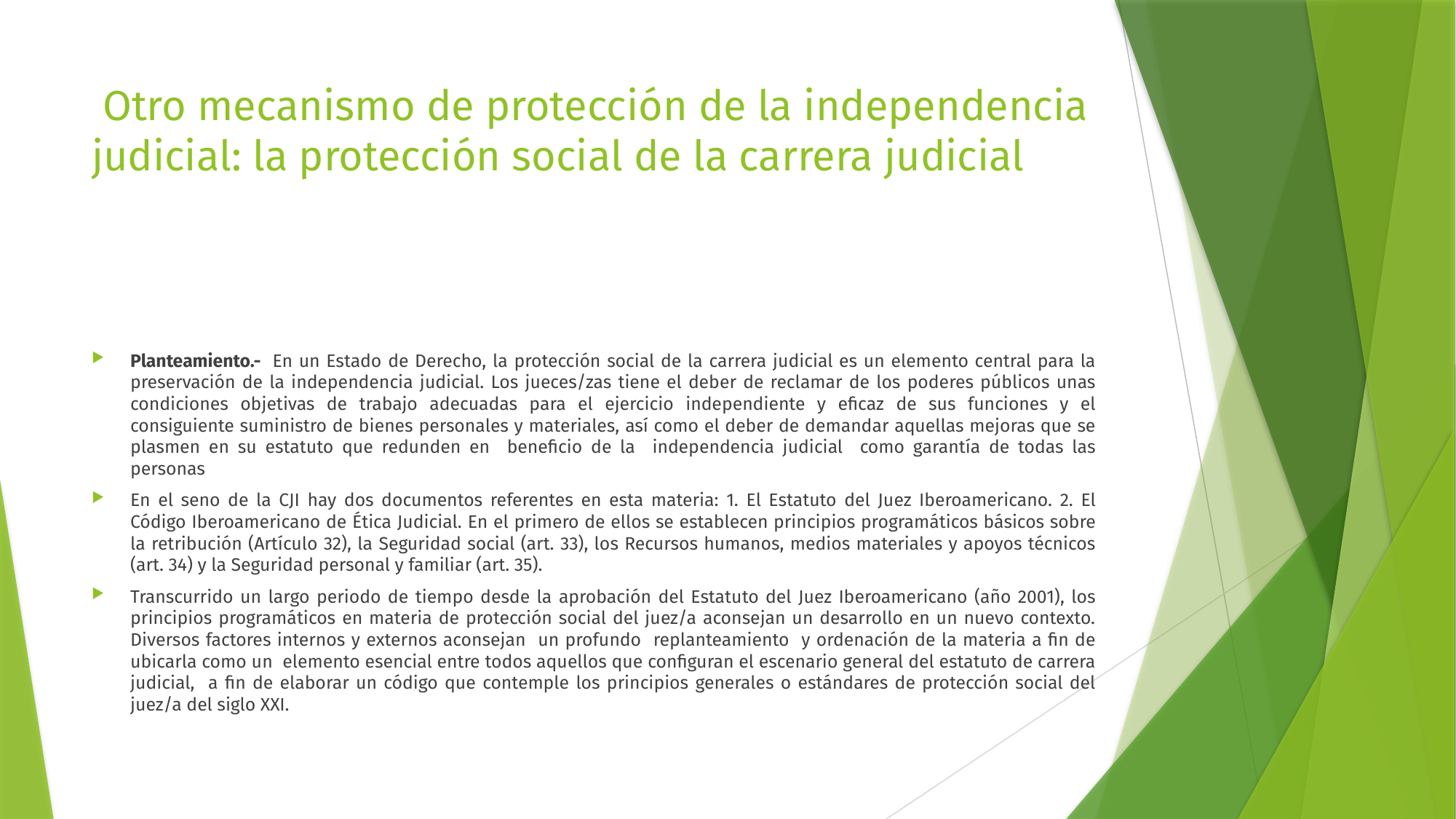

# Otro mecanismo de protección de la independencia judicial: la protección social de la carrera judicial

Planteamiento.-  En un Estado de Derecho, la protección social de la carrera judicial es un elemento central para la preservación de la independencia judicial. Los jueces/zas tiene el deber de reclamar de los poderes públicos unas condiciones objetivas de trabajo adecuadas para el ejercicio independiente y eficaz de sus funciones y el consiguiente suministro de bienes personales y materiales, así como el deber de demandar aquellas mejoras que se plasmen en su estatuto que redunden en  beneficio de la  independencia judicial  como garantía de todas las personas
En el seno de la CJI hay dos documentos referentes en esta materia: 1. El Estatuto del Juez Iberoamericano. 2. El Código Iberoamericano de Ética Judicial. En el primero de ellos se establecen principios programáticos básicos sobre la retribución (Artículo 32), la Seguridad social (art. 33), los Recursos humanos, medios materiales y apoyos técnicos (art. 34) y la Seguridad personal y familiar (art. 35).
Transcurrido un largo periodo de tiempo desde la aprobación del Estatuto del Juez Iberoamericano (año 2001), los principios programáticos en materia de protección social del juez/a aconsejan un desarrollo en un nuevo contexto. Diversos factores internos y externos aconsejan  un profundo  replanteamiento  y ordenación de la materia a fin de ubicarla como un  elemento esencial entre todos aquellos que configuran el escenario general del estatuto de carrera judicial,  a fin de elaborar un código que contemple los principios generales o estándares de protección social del juez/a del siglo XXI.